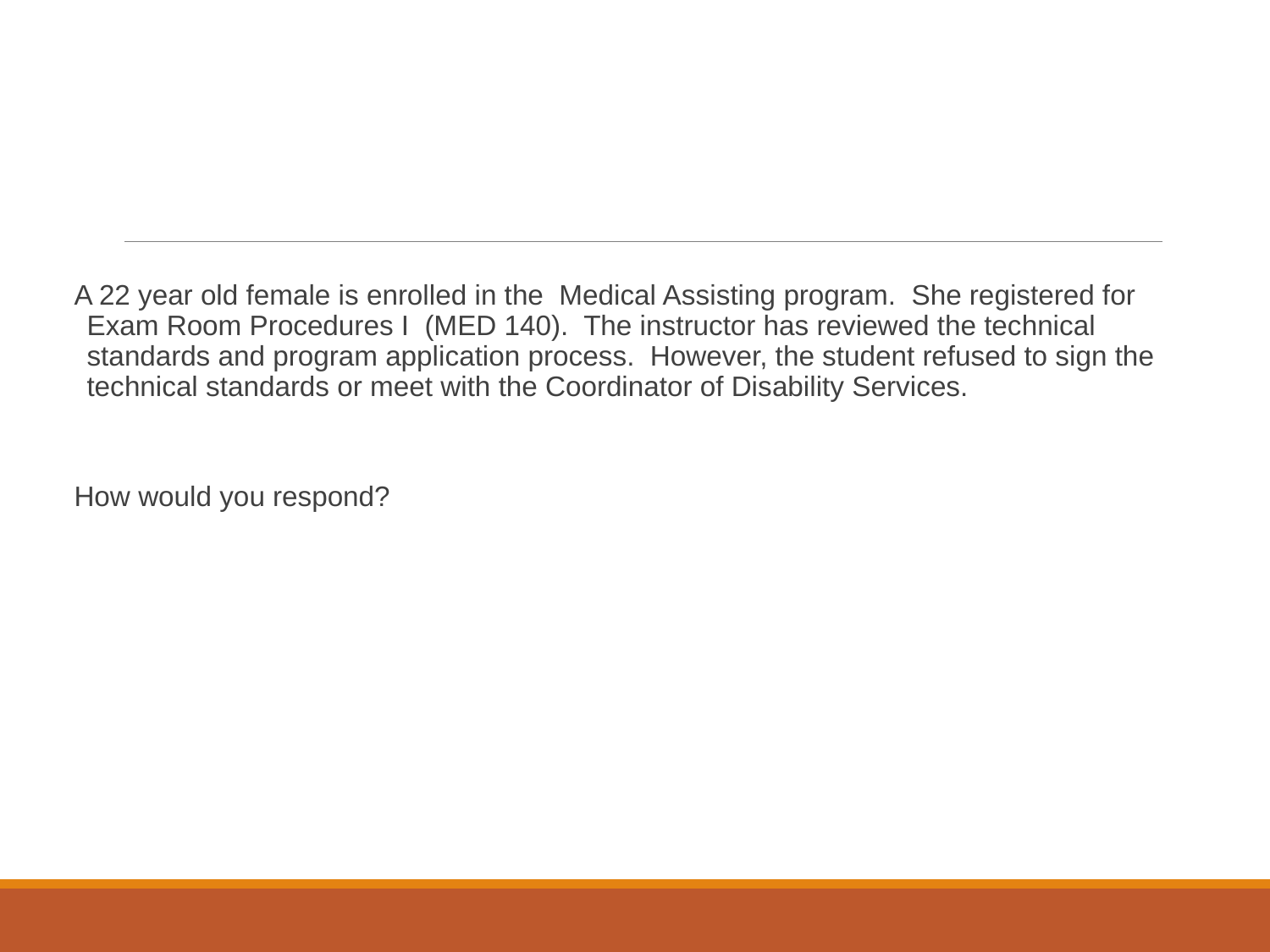

A 22 year old female is enrolled in the  Medical Assisting program.  She registered for  Exam Room Procedures I  (MED 140).  The instructor has reviewed the technical standards and program application process.  However, the student refused to sign the technical standards or meet with the Coordinator of Disability Services.

How would you respond?